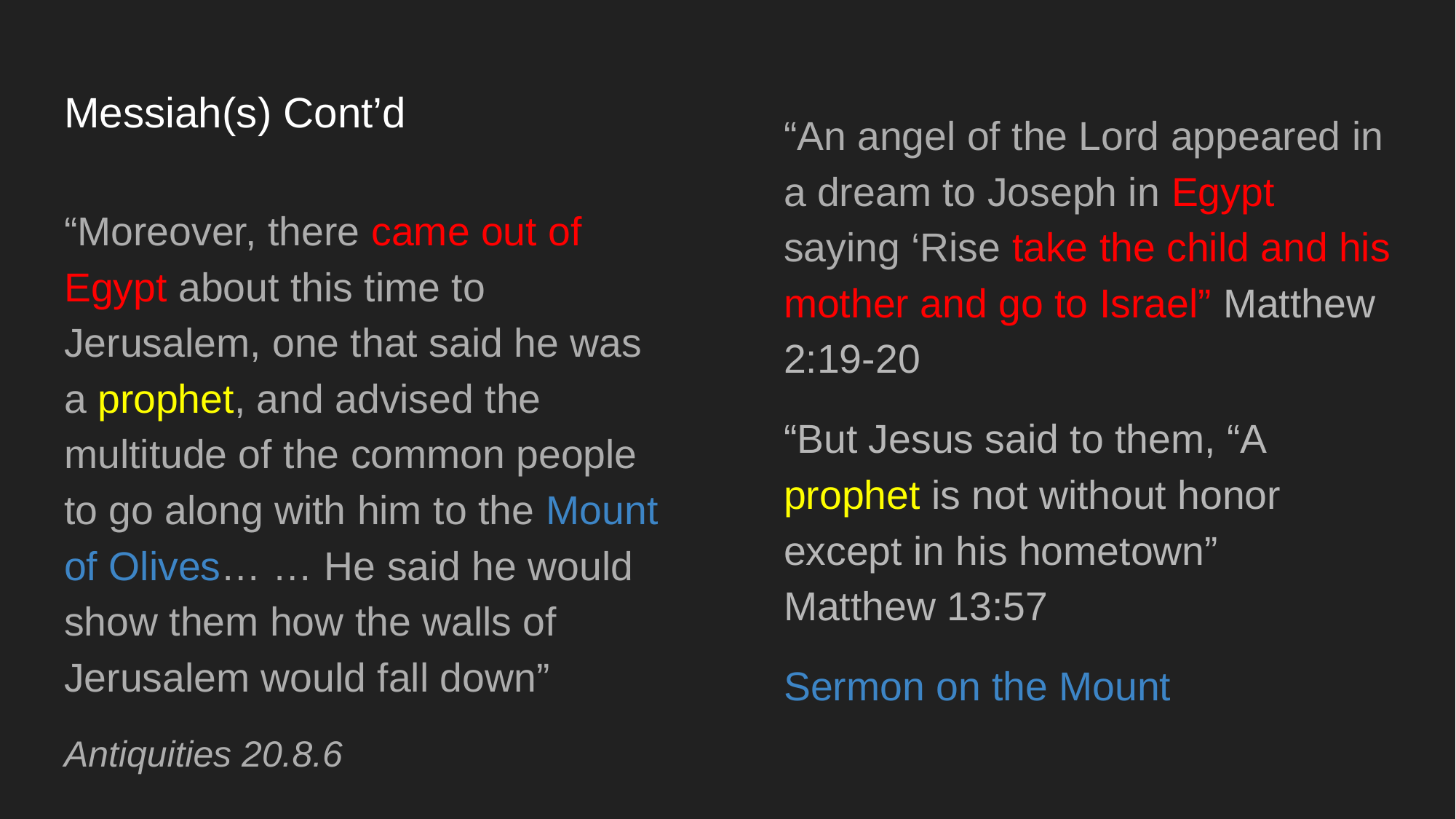

# Messiah(s) Cont’d
“An angel of the Lord appeared in a dream to Joseph in Egypt saying ‘Rise take the child and his mother and go to Israel” Matthew 2:19-20
“But Jesus said to them, “A prophet is not without honor except in his hometown”  Matthew 13:57
Sermon on the Mount

“Moreover, there came out of Egypt about this time to Jerusalem, one that said he was a prophet, and advised the multitude of the common people to go along with him to the Mount of Olives… … He said he would show them how the walls of Jerusalem would fall down”
Antiquities 20.8.6